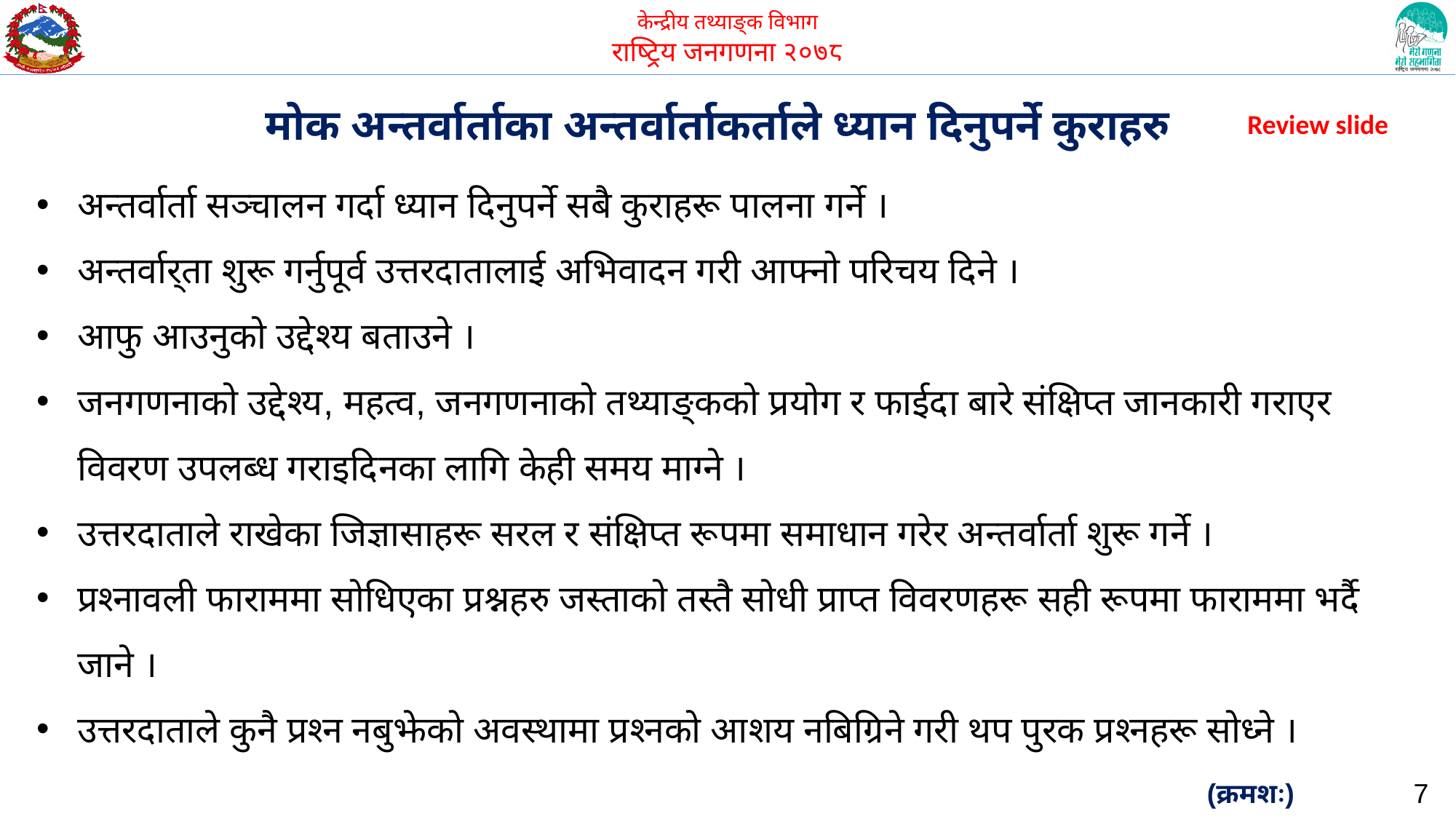

मोक अन्तर्वार्ताका अन्तर्वार्ताकर्ताले ध्यान दिनुपर्ने कुराहरु
Review slide
अन्तर्वार्ता सञ्चालन गर्दा ध्यान दिनुपर्ने सबै कुराहरू पालना गर्ने ।
अन्तर्वार्ता शुरू गर्नुपूर्व उत्तरदातालाई अभिवादन गरी आफ्नो परिचय दिने ।
आफु आउनुको उद्देश्य बताउने ।
जनगणनाको उद्देश्य, महत्व, जनगणनाको तथ्याङ्कको प्रयोग र फाईदा बारे संक्षिप्त जानकारी गराएर विवरण उपलब्ध गराइदिनका लागि केही समय माग्ने ।
उत्तरदाताले राखेका जिज्ञासाहरू सरल र संक्षिप्त रूपमा समाधान गरेर अन्तर्वार्ता शुरू गर्ने ।
प्रश्नावली फाराममा सोधिएका प्रश्नहरु जस्ताको तस्तै सोधी प्राप्त विवरणहरू सही रूपमा फाराममा भर्दै जाने ।
उत्तरदाताले कुनै प्रश्न नबुझेको अवस्थामा प्रश्नको आशय नबिग्रिने गरी थप पुरक प्रश्नहरू सोध्ने ।

7
(क्रमशः)